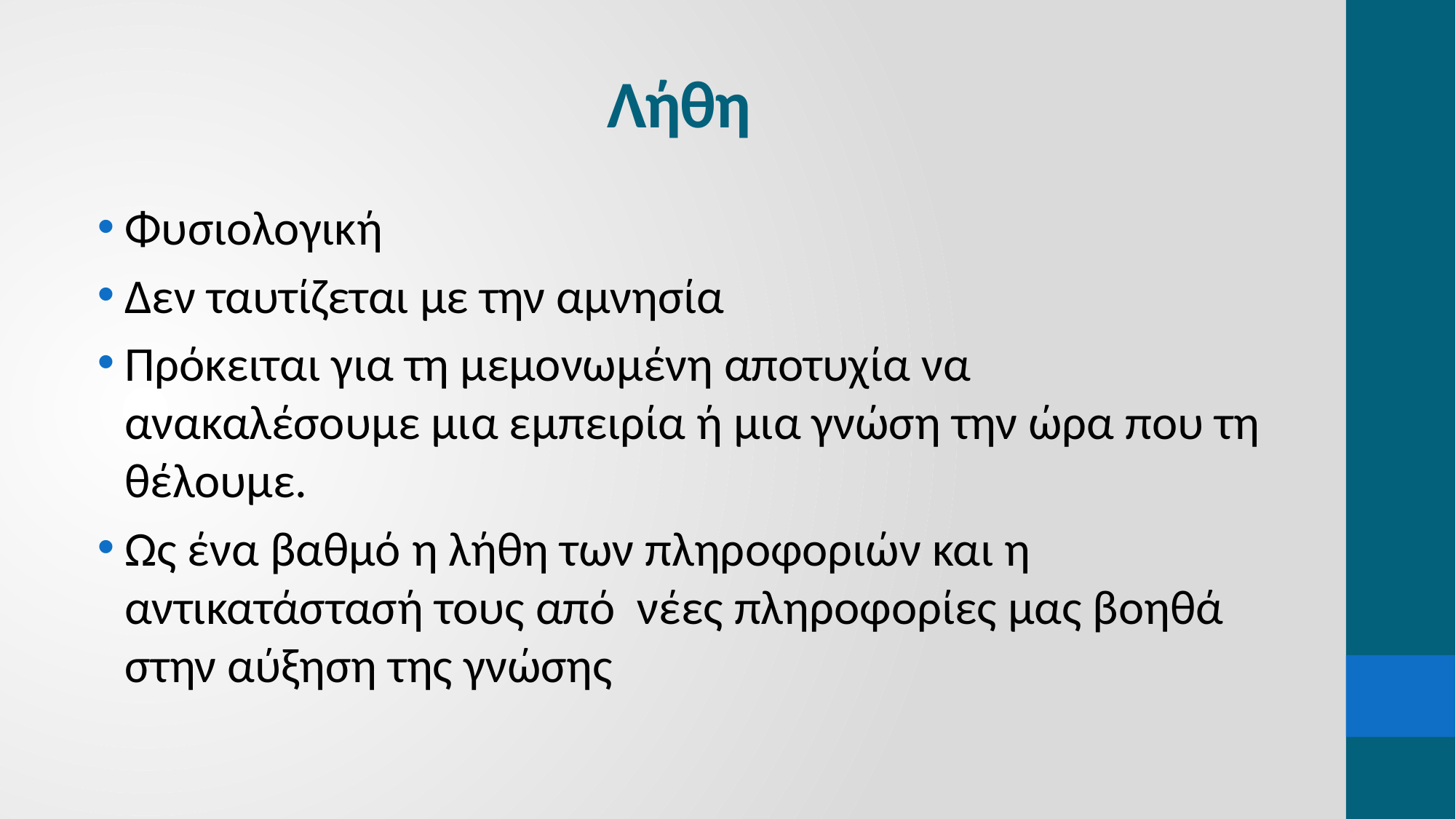

# Λήθη
Φυσιολογική
Δεν ταυτίζεται με την αμνησία
Πρόκειται για τη μεμονωμένη αποτυχία να ανακαλέσουμε μια εμπειρία ή μια γνώση την ώρα που τη θέλουμε.
Ως ένα βαθμό η λήθη των πληροφοριών και η αντικατάστασή τους από  νέες πληροφορίες μας βοηθά στην αύξηση της γνώσης